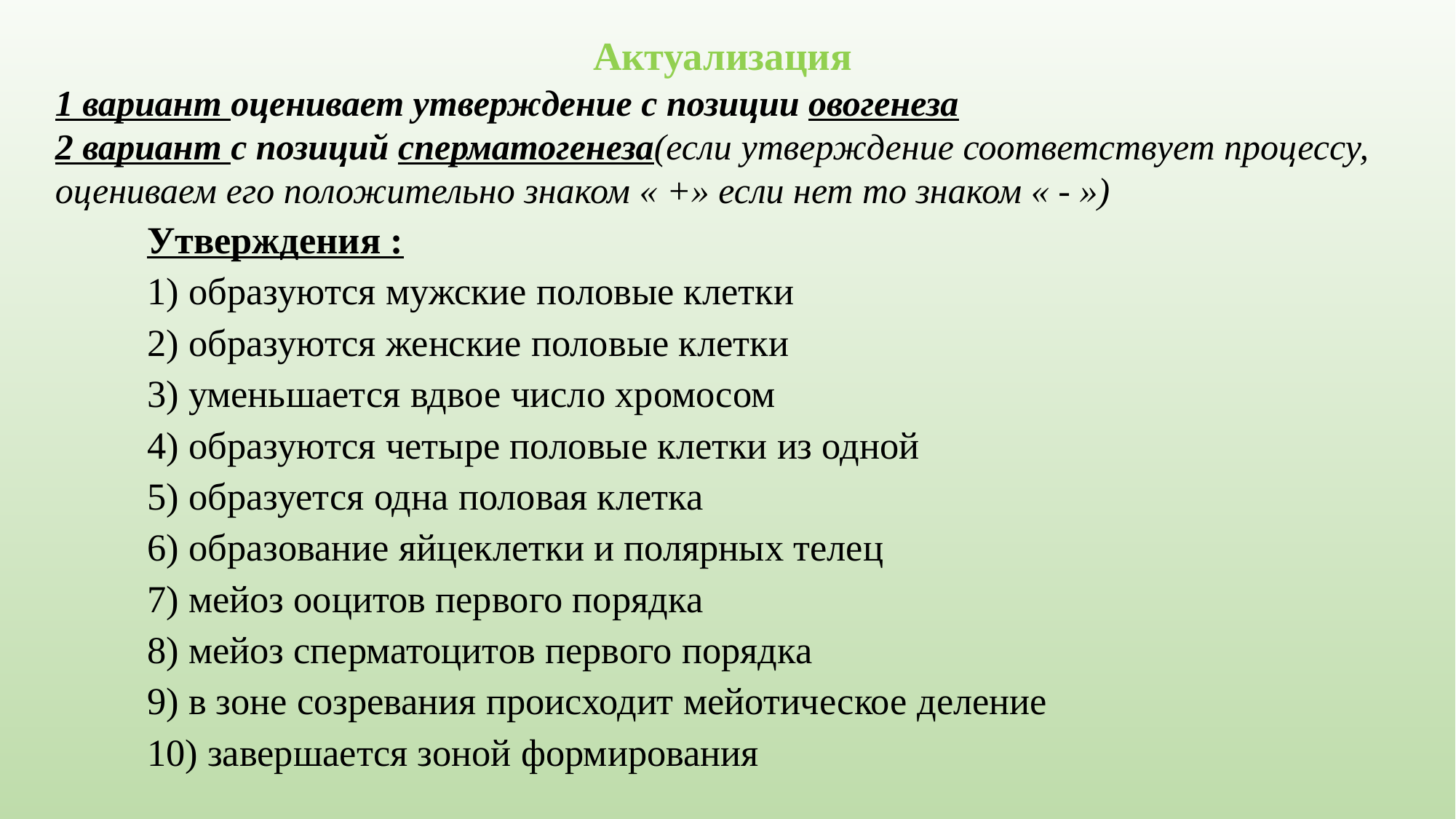

# Актуализация
1 вариант оценивает утверждение с позиции овогенеза
2 вариант с позиций сперматогенеза(если утверждение соответствует процессу, оцениваем его положительно знаком « +» если нет то знаком « - »)
Утверждения :
1) об­ра­зу­ют­ся мужские по­ло­вые клетки
2) об­ра­зу­ют­ся женские по­ло­вые клетки
3) умень­ша­ет­ся вдвое число хромосом
4) об­ра­зу­ют­ся четыре по­ло­вые клетки из одной
5) об­ра­зу­ет­ся одна по­ло­вая клетка
6) об­ра­зо­ва­ние яй­це­кле­тки и по­ляр­ных телец
7) мейоз ооци­тов пер­во­го порядка
8) мейоз сперматоцитов первого порядка
9) в зоне созревания происходит мейотическое деление
10) завершается зоной формирования